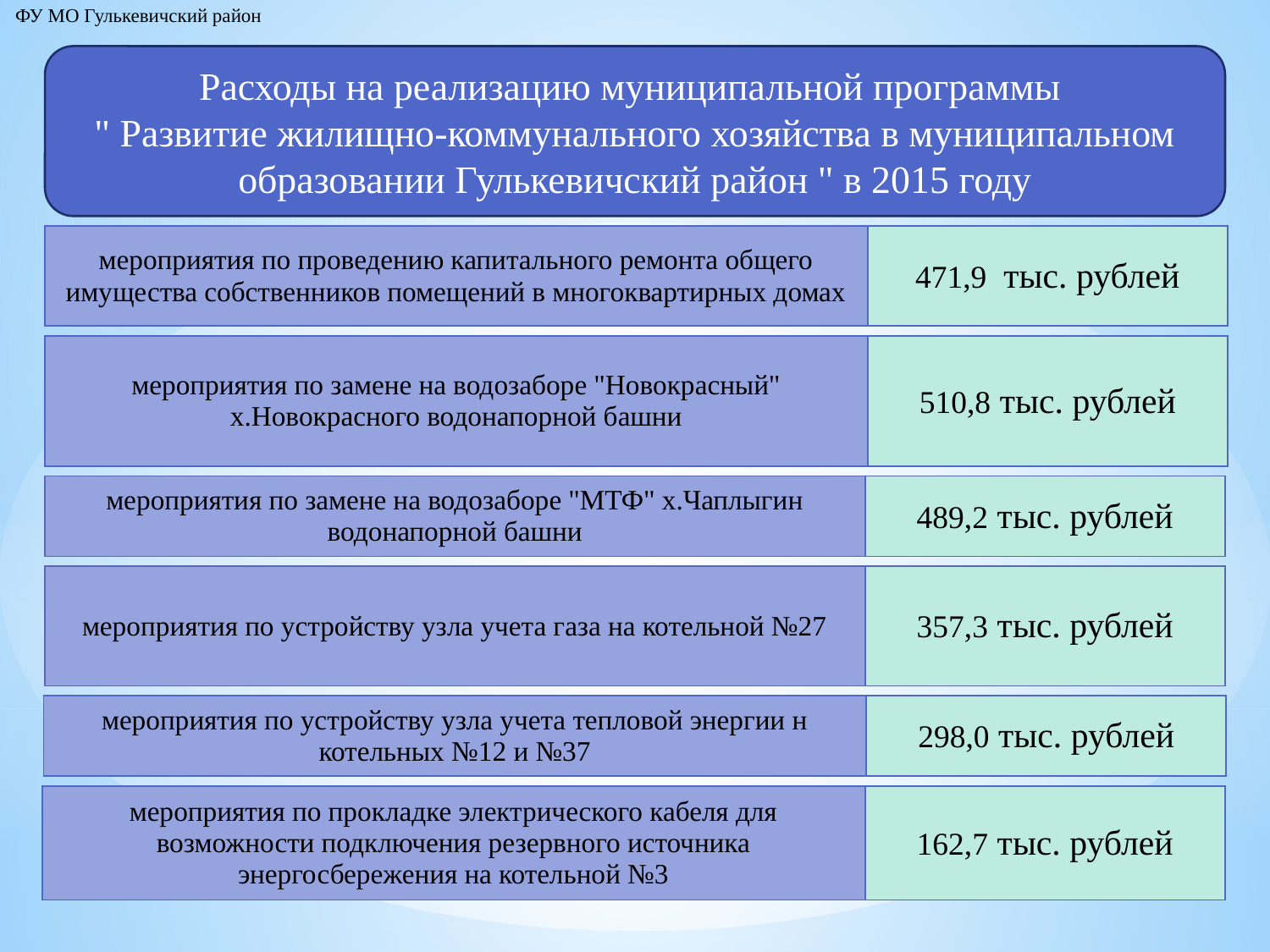

ФУ МО Гулькевичский район
Расходы на реализацию муниципальной программы
" Развитие жилищно-коммунального хозяйства в муниципальном образовании Гулькевичский район " в 2015 году
| мероприятия по проведению капитального ремонта общего имущества собственников помещений в многоквартирных домах | 471,9 тыс. рублей |
| --- | --- |
| мероприятия по замене на водозаборе "Новокрасный" х.Новокрасного водонапорной башни | 510,8 тыс. рублей |
| --- | --- |
| мероприятия по замене на водозаборе "МТФ" х.Чаплыгин водонапорной башни | 489,2 тыс. рублей |
| --- | --- |
| мероприятия по устройству узла учета газа на котельной №27 | 357,3 тыс. рублей |
| --- | --- |
| мероприятия по устройству узла учета тепловой энергии н котельных №12 и №37 | 298,0 тыс. рублей |
| --- | --- |
| мероприятия по прокладке электрического кабеля для возможности подключения резервного источника энергосбережения на котельной №3 | 162,7 тыс. рублей |
| --- | --- |